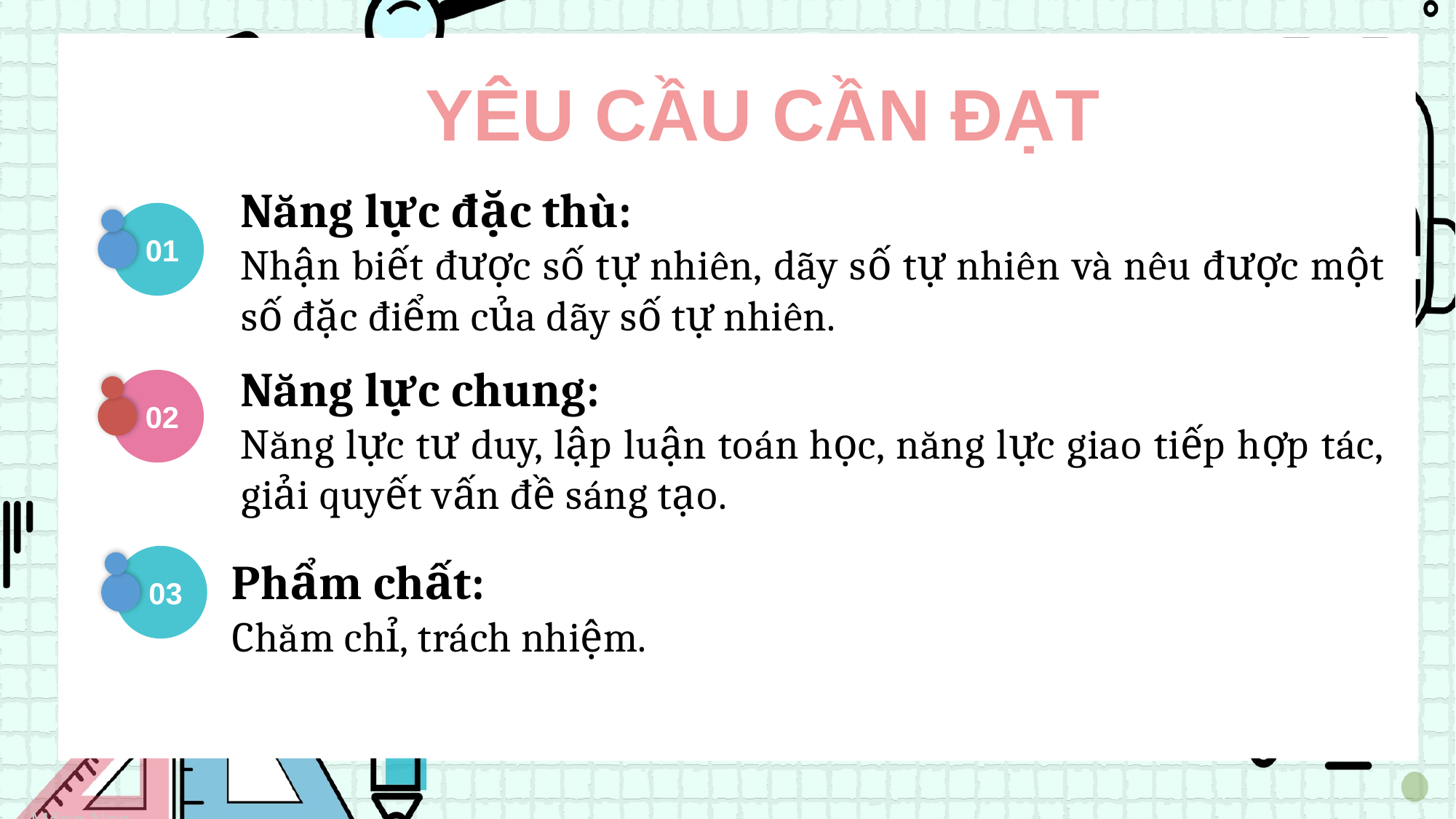

YÊU CẦU CẦN ĐẠT
Năng lực đặc thù:
Nhận biết được số tự nhiên, dãy số tự nhiên và nêu được một số đặc điểm của dãy số tự nhiên.
01

Năng lực chung:
Năng lực tư duy, lập luận toán học, năng lực giao tiếp hợp tác, giải quyết vấn đề sáng tạo.
02

03

Phẩm chất:
Chăm chỉ, trách nhiệm.